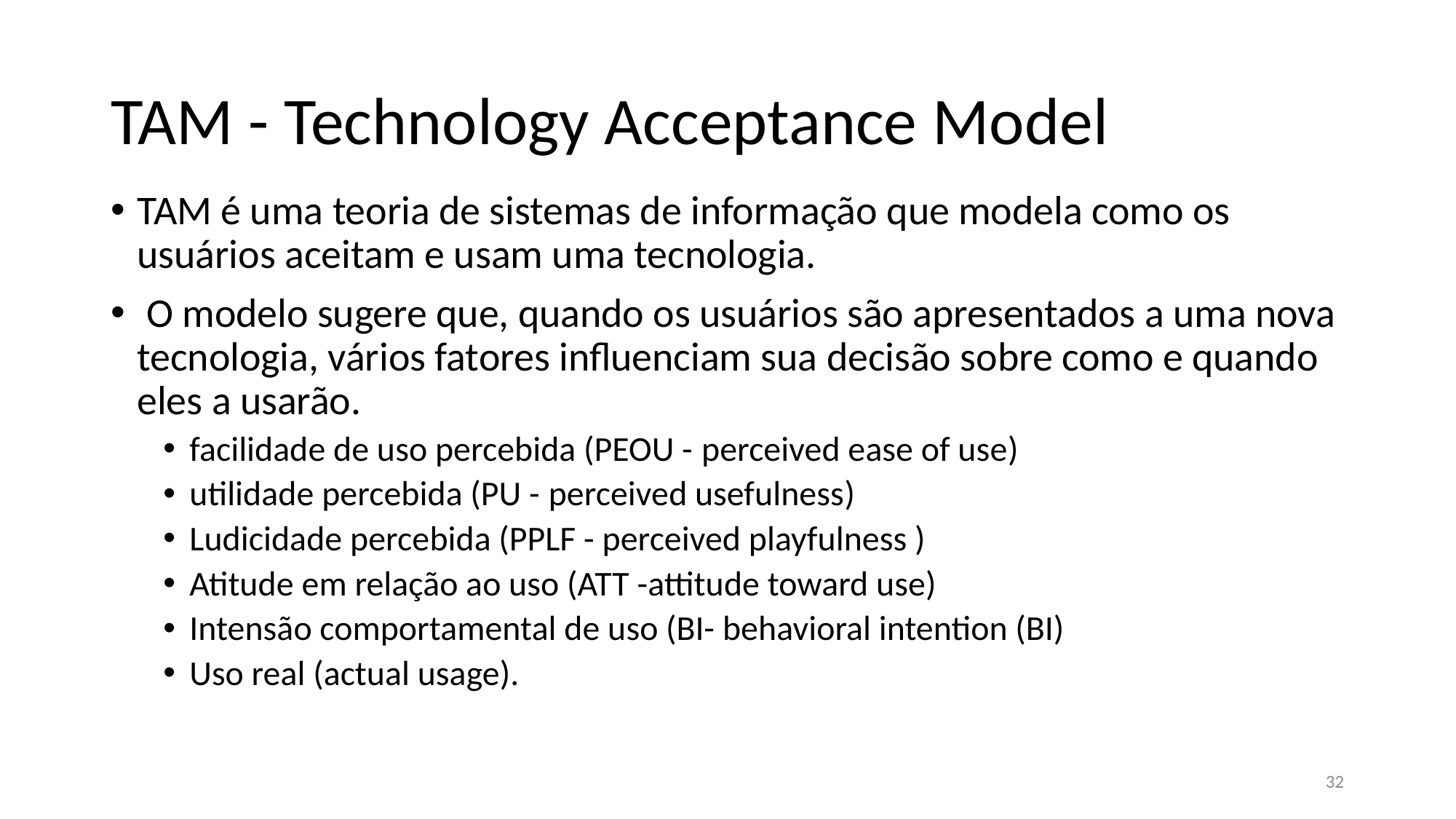

# TAM - Technology Acceptance Model
TAM é uma teoria de sistemas de informação que modela como os usuários aceitam e usam uma tecnologia.
 O modelo sugere que, quando os usuários são apresentados a uma nova tecnologia, vários fatores influenciam sua decisão sobre como e quando eles a usarão.
facilidade de uso percebida (PEOU - perceived ease of use)
utilidade percebida (PU - perceived usefulness)
Ludicidade percebida (PPLF - perceived playfulness )
Atitude em relação ao uso (ATT -attitude toward use)
Intensão comportamental de uso (BI- behavioral intention (BI)
Uso real (actual usage).

32